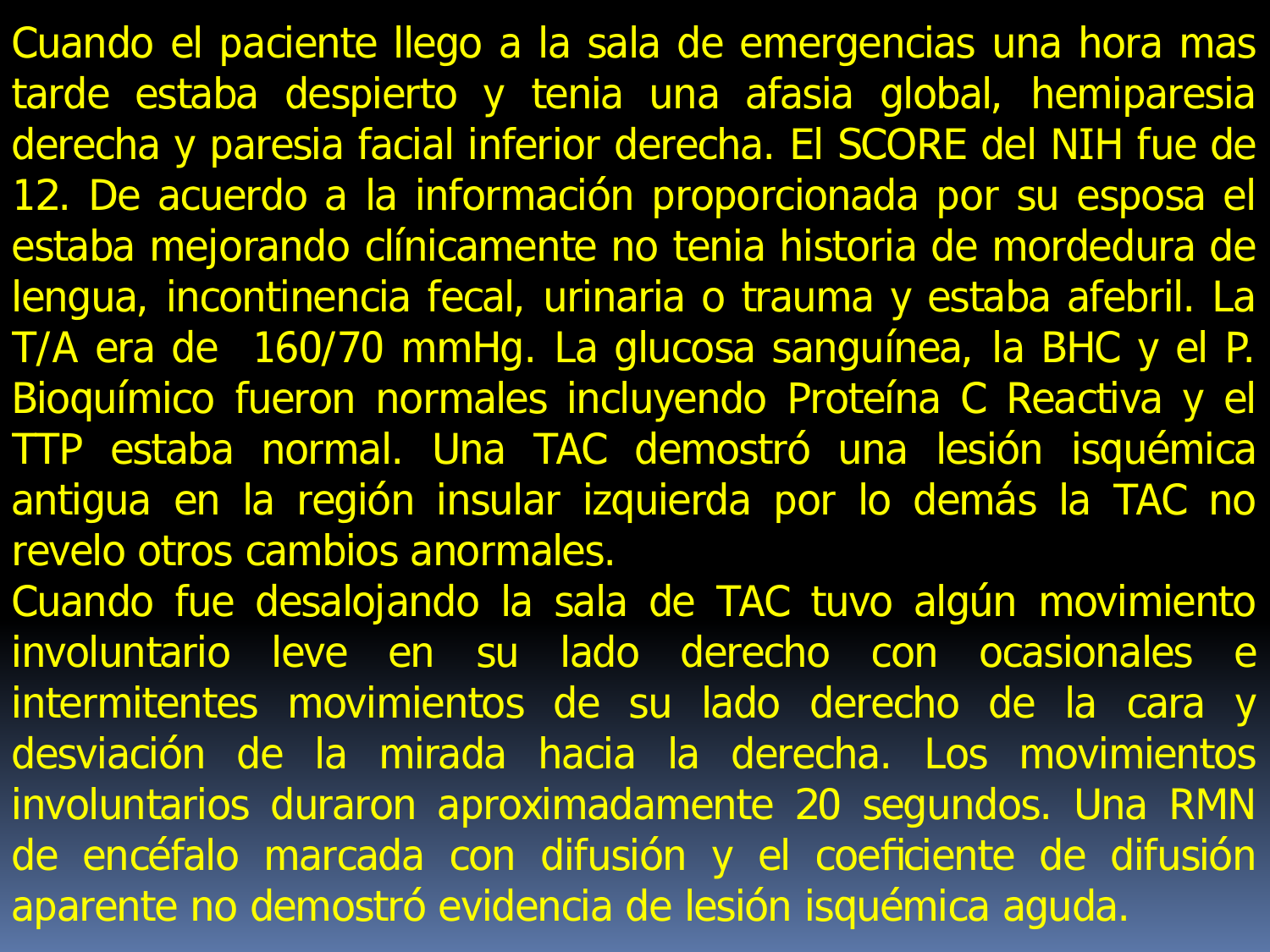

Cuando el paciente llego a la sala de emergencias una hora mas tarde estaba despierto y tenia una afasia global, hemiparesia derecha y paresia facial inferior derecha. El SCORE del NIH fue de 12. De acuerdo a la información proporcionada por su esposa el estaba mejorando clínicamente no tenia historia de mordedura de lengua, incontinencia fecal, urinaria o trauma y estaba afebril. La T/A era de  160/70 mmHg. La glucosa sanguínea, la BHC y el P. Bioquímico fueron normales incluyendo Proteína C Reactiva y el TTP estaba normal. Una TAC demostró una lesión isquémica antigua en la región insular izquierda por lo demás la TAC no revelo otros cambios anormales.
Cuando fue desalojando la sala de TAC tuvo algún movimiento involuntario leve en su lado derecho con ocasionales e intermitentes movimientos de su lado derecho de la cara y desviación de la mirada hacia la derecha. Los movimientos involuntarios duraron aproximadamente 20 segundos. Una RMN de encéfalo marcada con difusión y el coeficiente de difusión aparente no demostró evidencia de lesión isquémica aguda.